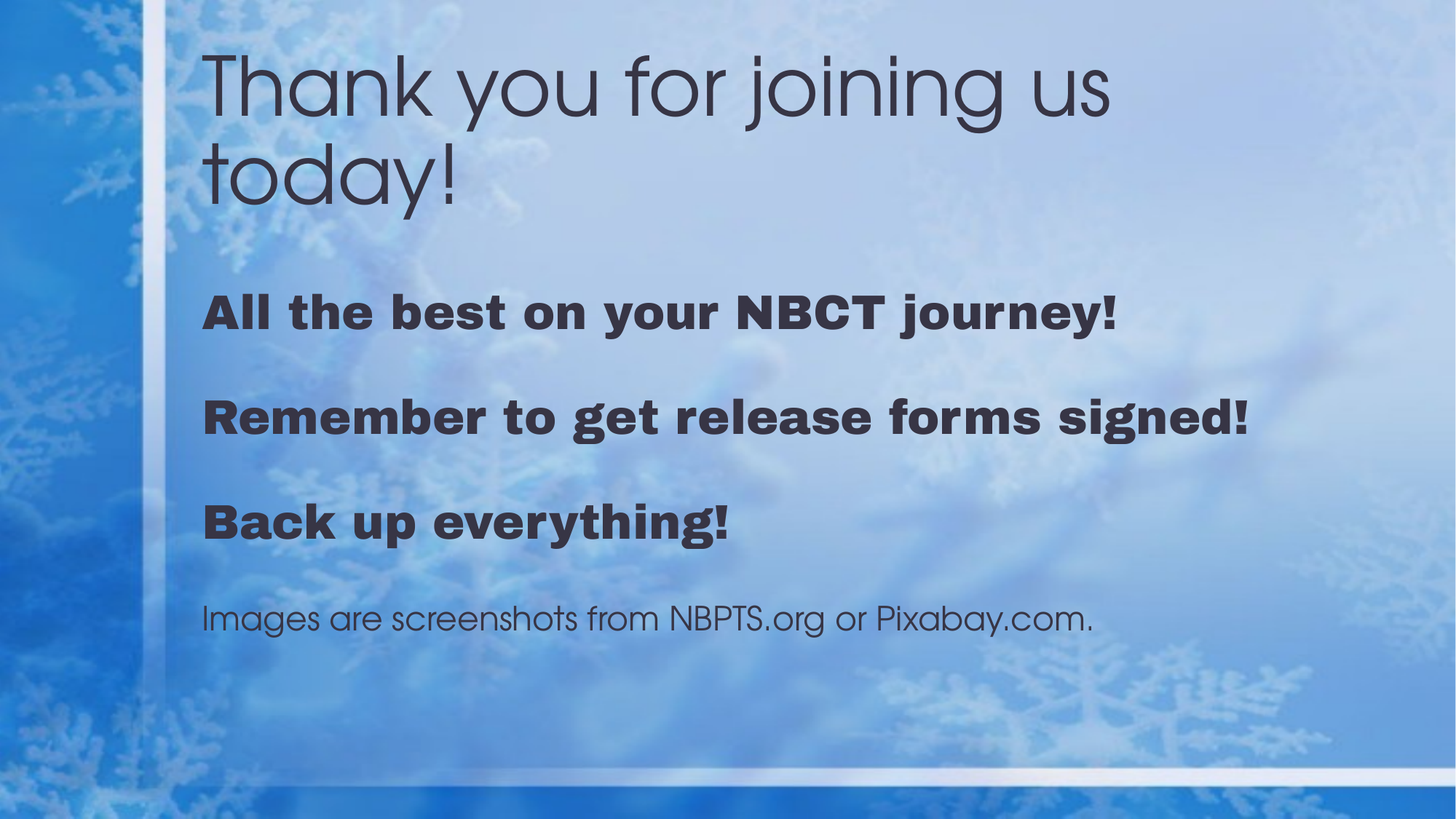

# Thank you for joining us today!
All the best on your NBCT journey!

Remember to get release forms signed!

Back up everything!

Images are screenshots from NBPTS.org or Pixabay.com.